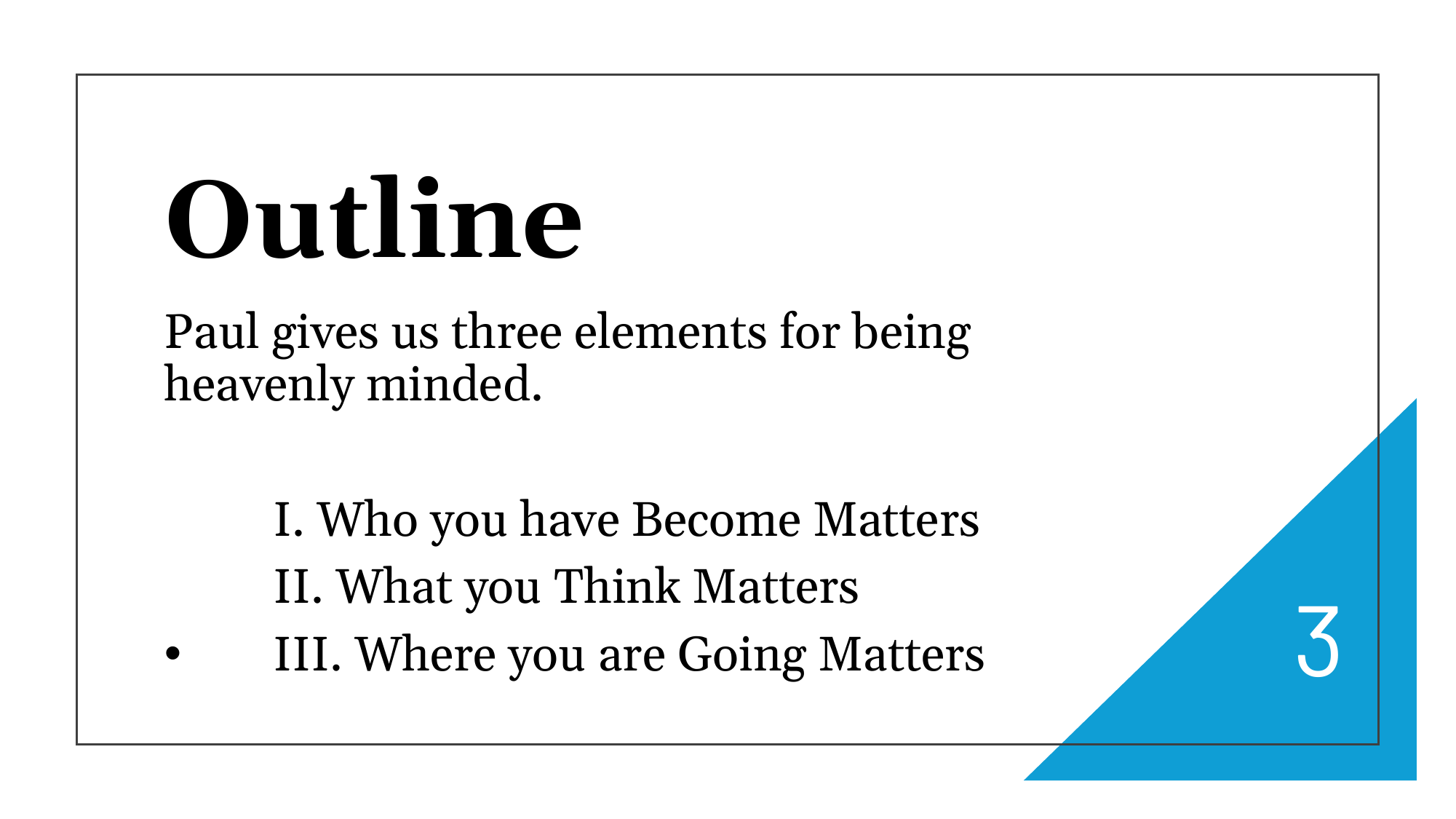

# Outline
Paul gives us three elements for being heavenly minded.

	I. Who you have Become Matters
	II. What you Think Matters
	III. Where you are Going Matters

3